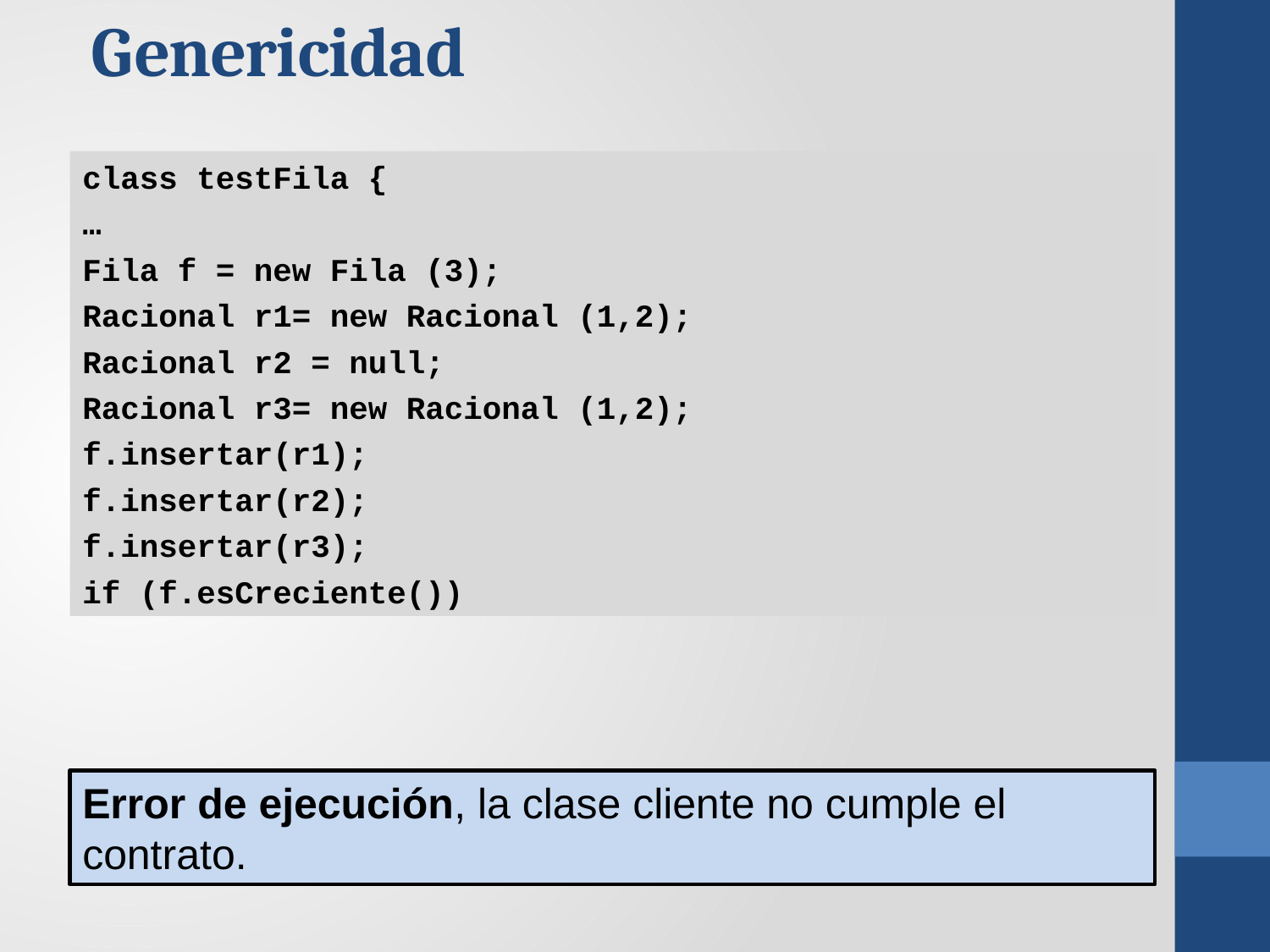

Genericidad
class testFila {
…
Fila f = new Fila (3);
Racional r1= new Racional (1,2);
Racional r2 = null;
Racional r3= new Racional (1,2);
f.insertar(r1);
f.insertar(r2);
f.insertar(r3);
if (f.esCreciente())
Error de ejecución, la clase cliente no cumple el contrato.